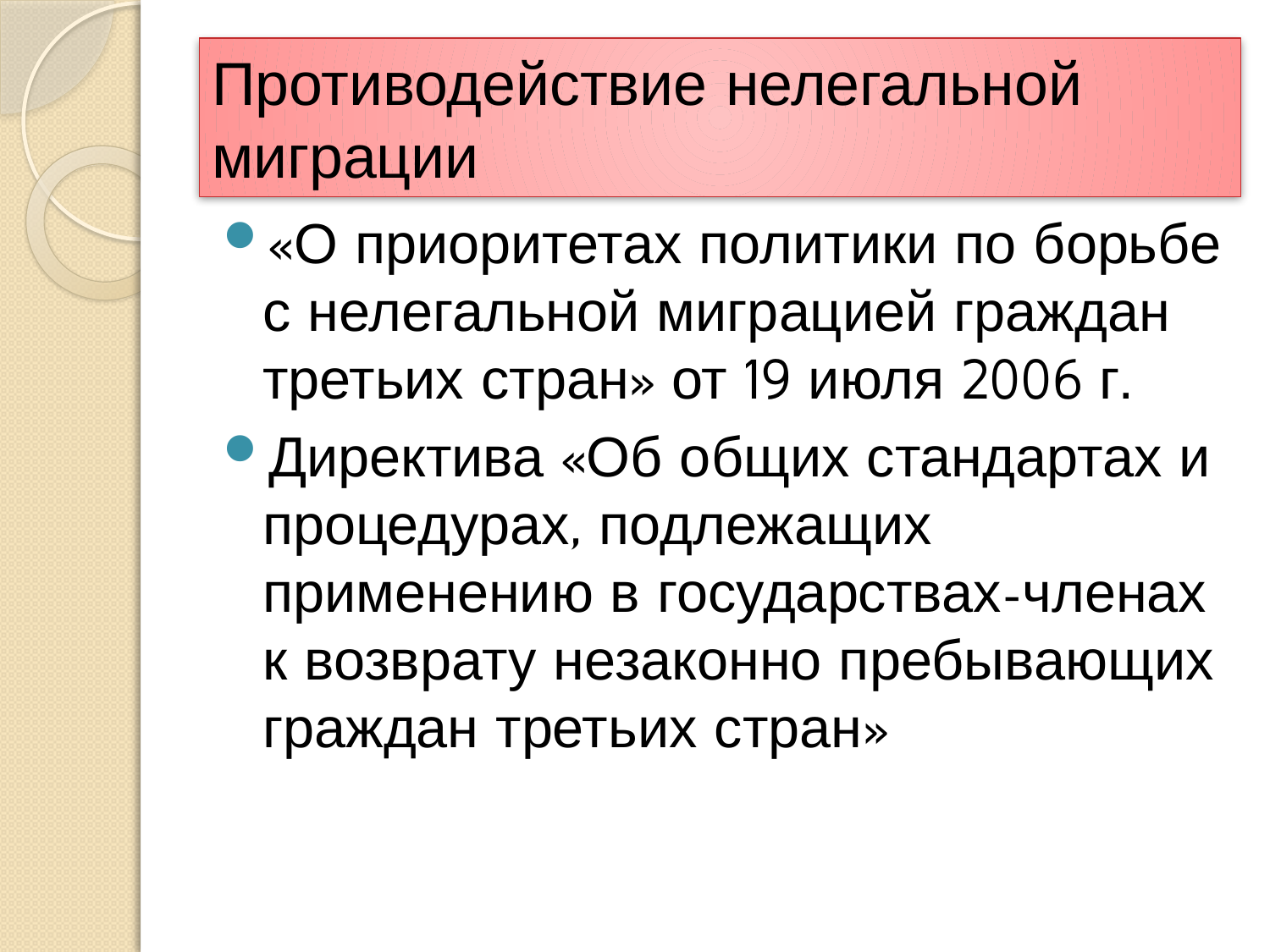

# Противодействие нелегальной миграции
«О приоритетах политики по борьбе с нелегальной миграцией граждан третьих стран» от 19 июля 2006 г.
Директива «Об общих стандартах и процедурах, подлежащих  применению в государствах-членах к возврату незаконно пребывающих граждан третьих стран»